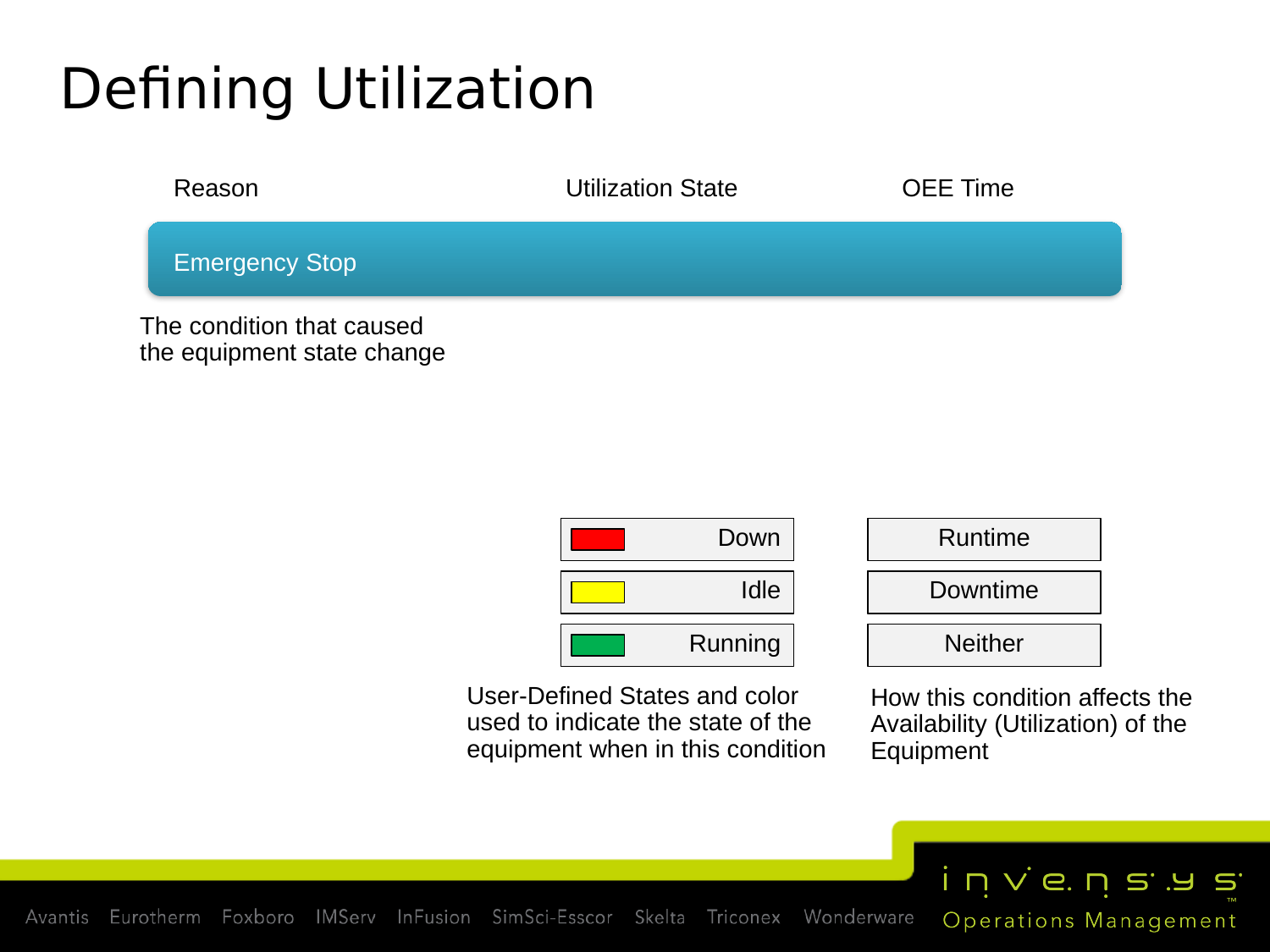

# Defining Utilization
Reason
Utilization State
OEE Time

Emergency Stop
The condition that caused
the equipment state change
Down

Down

Runtime
Idle

Downtime
Downtime
Running

Neither
User-Defined States and color
used to indicate the state of the
equipment when in this condition
How this condition affects the
Availability (Utilization) of the
Equipment